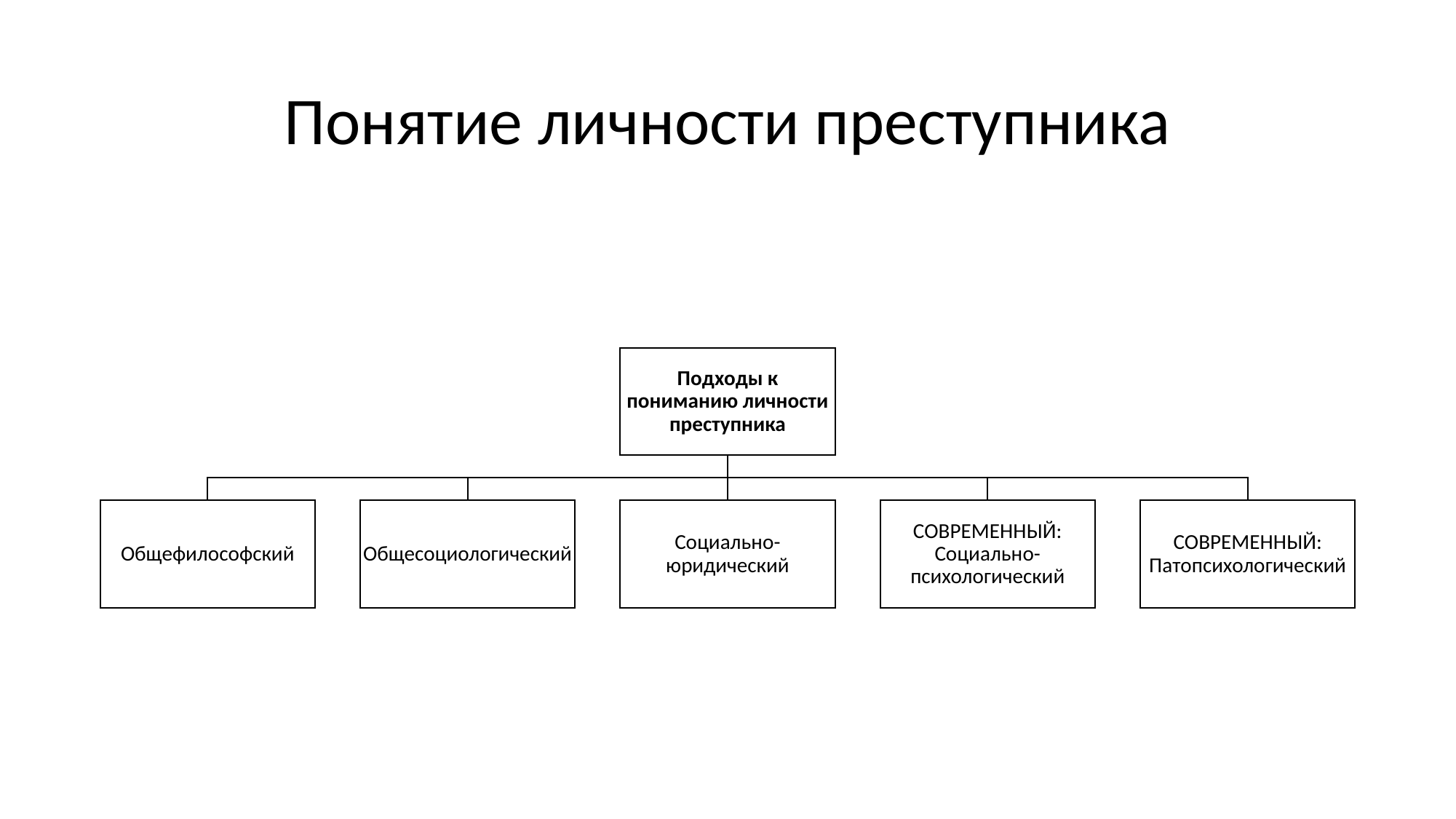

# Понятие личности преступника
Подходы к пониманию личности преступника
Общефилософский
Общесоциологический
Социально-юридический
СОВРЕМЕННЫЙ: Социально-психологический
СОВРЕМЕННЫЙ: Патопсихологический